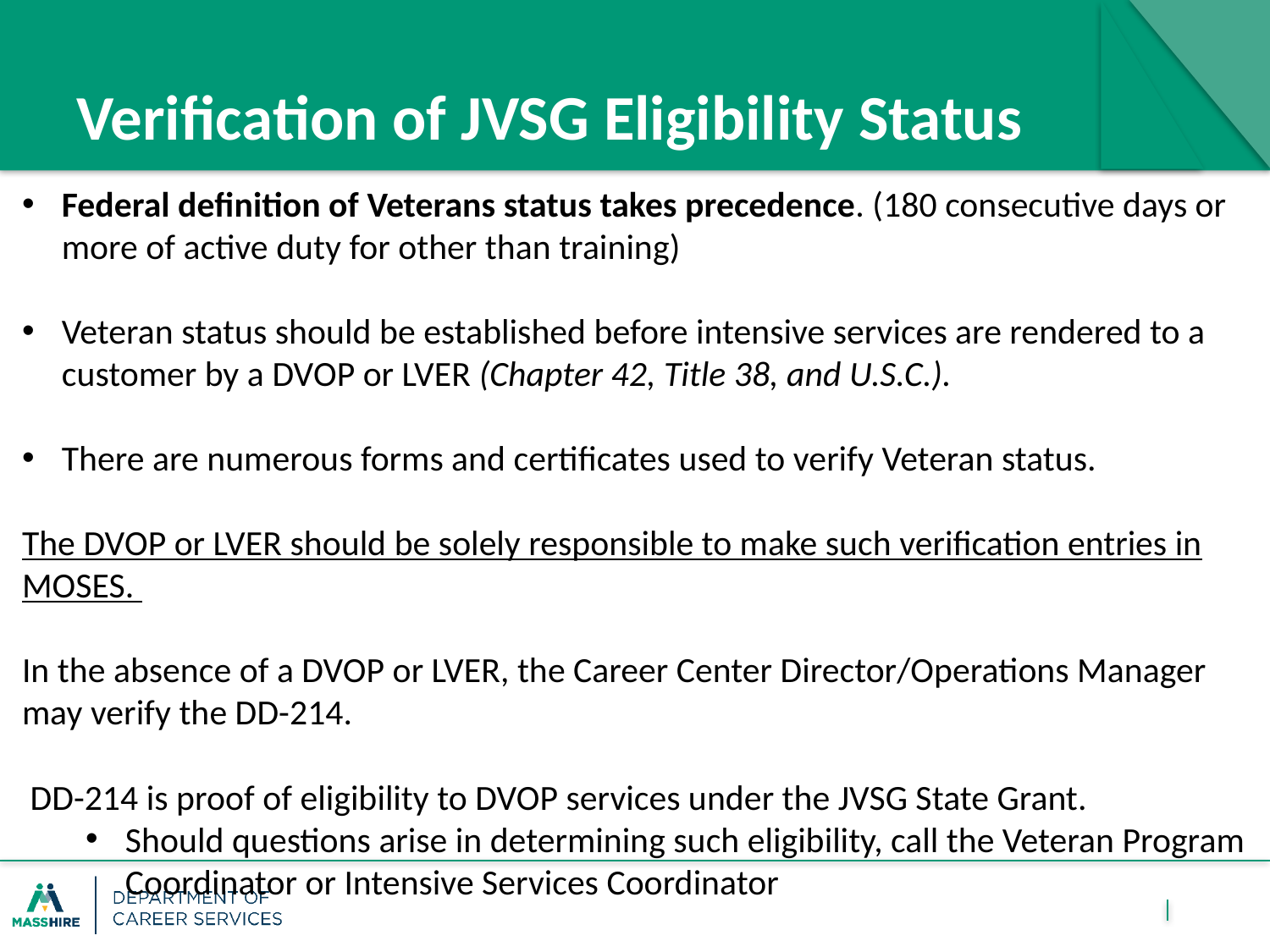

# Verification of JVSG Eligibility Status
Federal definition of Veterans status takes precedence. (180 consecutive days or more of active duty for other than training)

Veteran status should be established before intensive services are rendered to a customer by a DVOP or LVER (Chapter 42, Title 38, and U.S.C.).

There are numerous forms and certificates used to verify Veteran status.

The DVOP or LVER should be solely responsible to make such verification entries in MOSES.

In the absence of a DVOP or LVER, the Career Center Director/Operations Manager may verify the DD-214.

 DD-214 is proof of eligibility to DVOP services under the JVSG State Grant.
Should questions arise in determining such eligibility, call the Veteran Program Coordinator or Intensive Services Coordinator